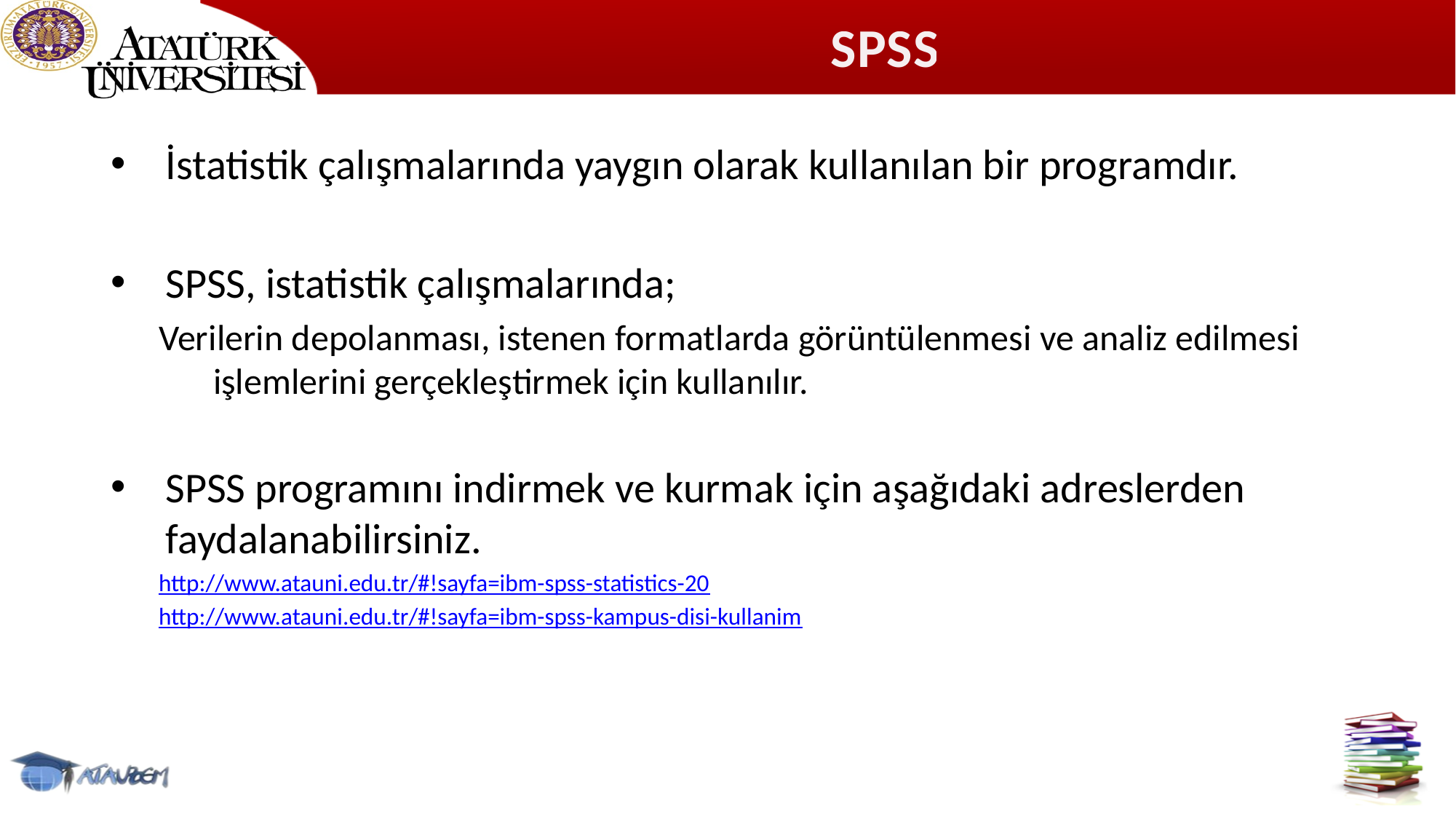

# SPSS
İstatistik çalışmalarında yaygın olarak kullanılan bir programdır.

SPSS, istatistik çalışmalarında;
Verilerin depolanması, istenen formatlarda görüntülenmesi ve analiz edilmesi işlemlerini gerçekleştirmek için kullanılır.

SPSS programını indirmek ve kurmak için aşağıdaki adreslerden faydalanabilirsiniz.
http://www.atauni.edu.tr/#!sayfa=ibm-spss-statistics-20
http://www.atauni.edu.tr/#!sayfa=ibm-spss-kampus-disi-kullanim